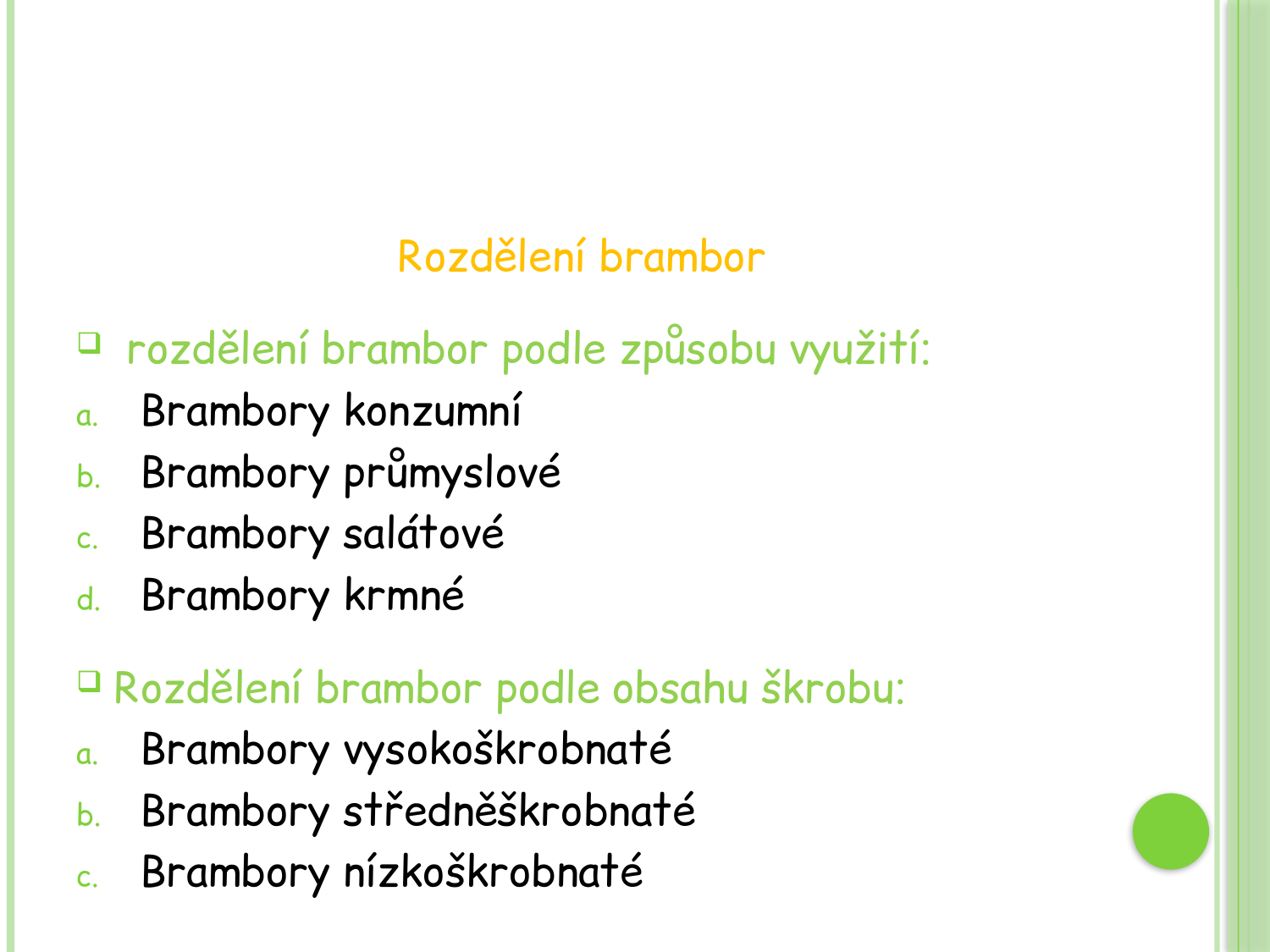

#

Rozdělení brambor

 rozdělení brambor podle způsobu využití:
Brambory konzumní
Brambory průmyslové
Brambory salátové
Brambory krmné

Rozdělení brambor podle obsahu škrobu:
Brambory vysokoškrobnaté
Brambory středněškrobnaté
Brambory nízkoškrobnaté